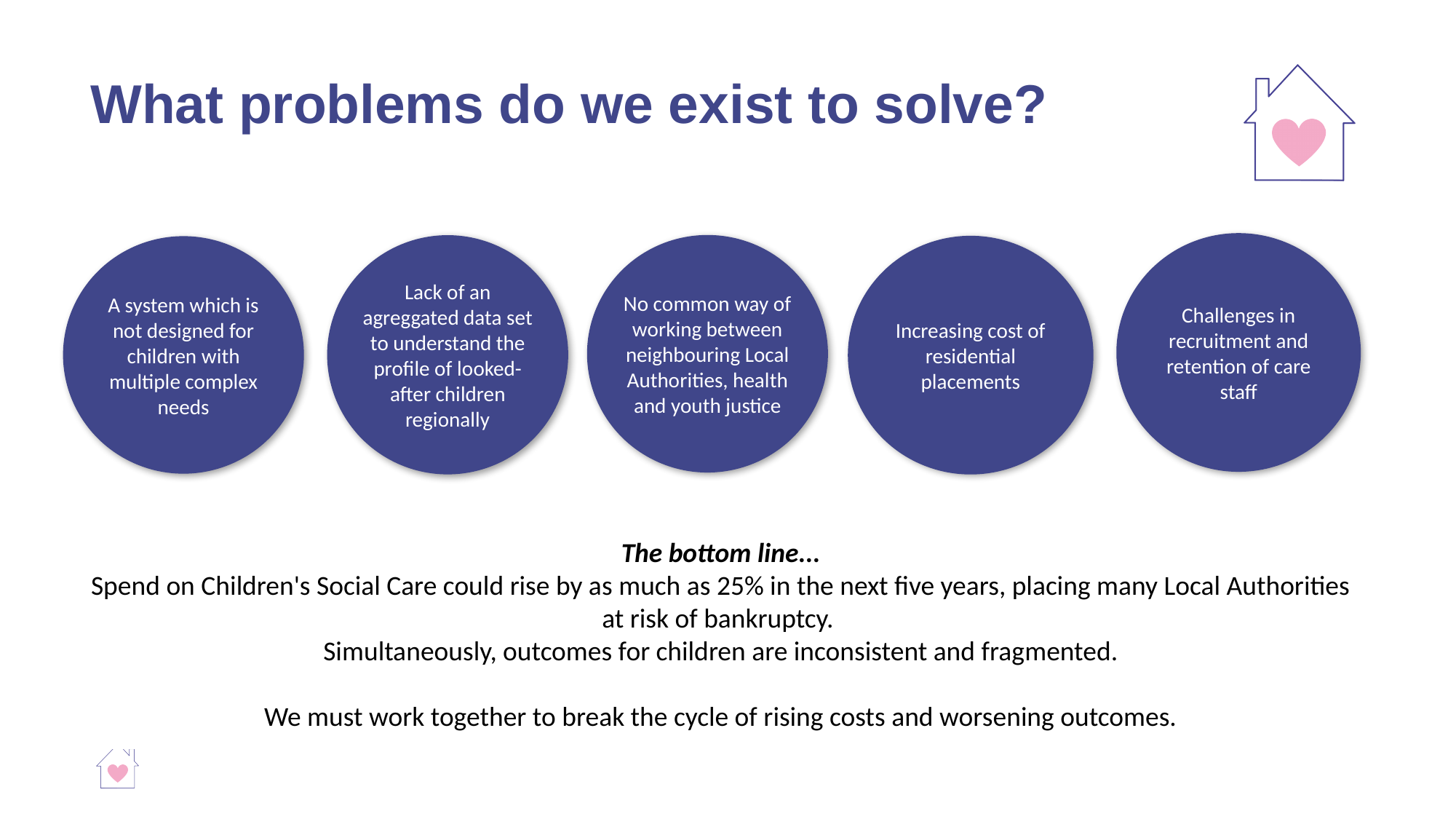

What problems do we exist to solve?
Challenges in recruitment and retention of care staff
No common way of working between neighbouring Local Authorities, health and youth justice
Lack of an agreggated data set to understand the profile of looked-after children regionally
Increasing cost of residential placements
A system which is not designed for children with multiple complex needs
The bottom line...
Spend on Children's Social Care could rise by as much as 25% in the next five years, placing many Local Authorities at risk of bankruptcy.
Simultaneously, outcomes for children are inconsistent and fragmented.

We must work together to break the cycle of rising costs and worsening outcomes.